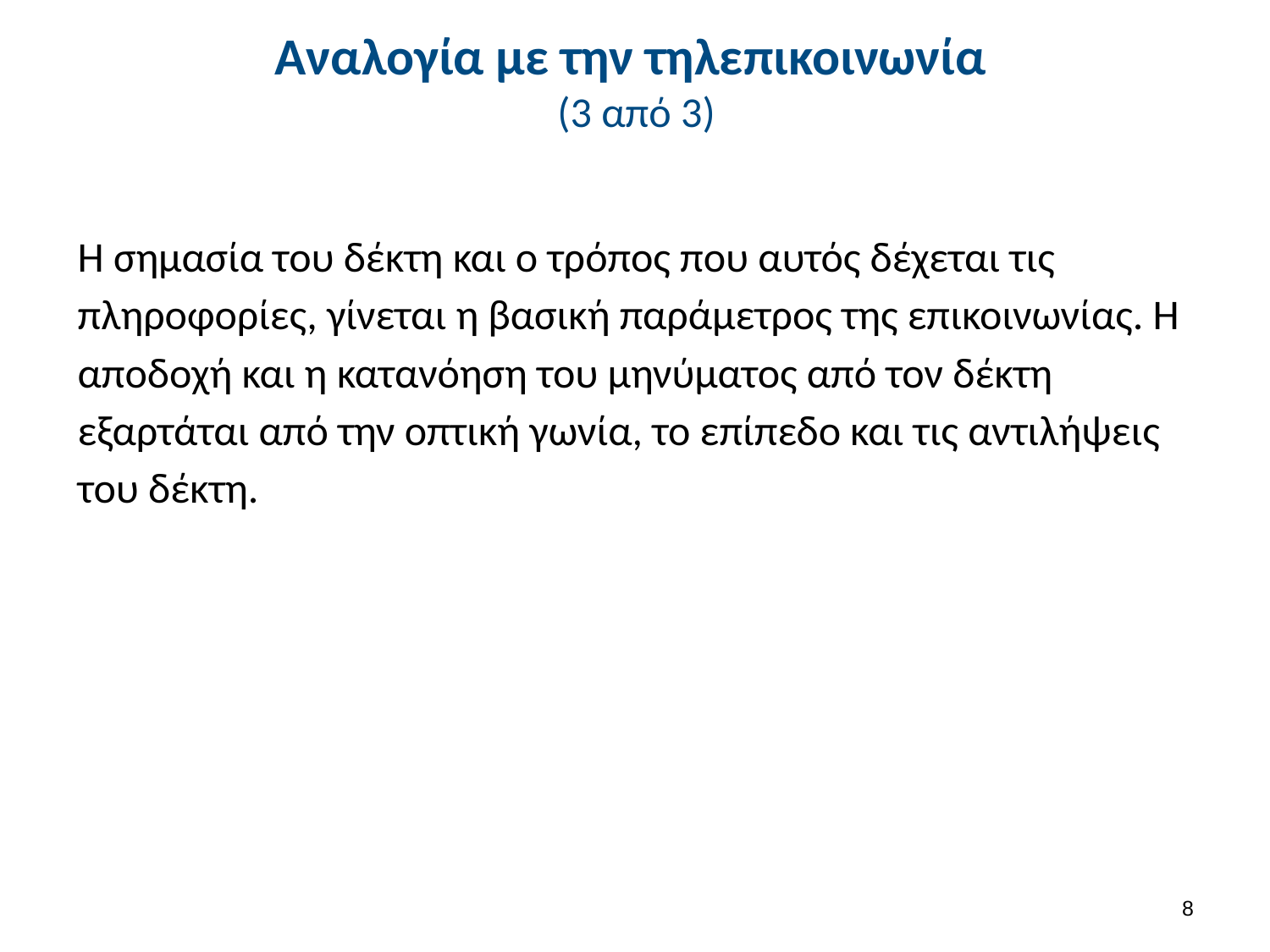

# Αναλογία με την τηλεπικοινωνία (3 από 3)
Η σημασία του δέκτη και ο τρόπος που αυτός δέχεται τις πληροφορίες, γίνεται η βασική παράμετρος της επικοινωνίας. Η αποδοχή και η κατανόηση του μηνύματος από τον δέκτη εξαρτάται από την οπτική γωνία, το επίπεδο και τις αντιλήψεις του δέκτη.
8